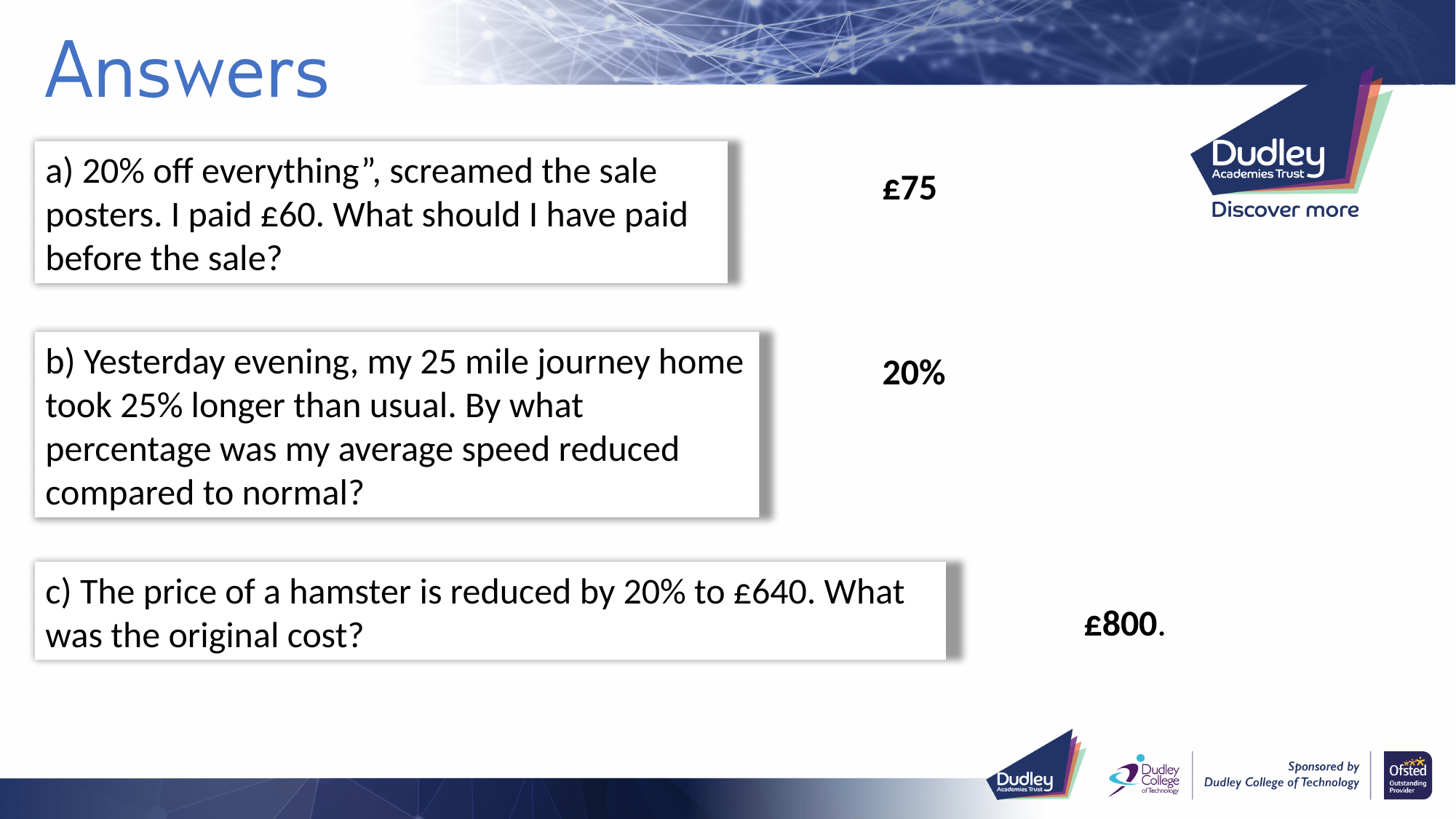

Answers
a) 20% off everything”, screamed the sale posters. I paid £60. What should I have paid before the sale?
£75
b) Yesterday evening, my 25 mile journey home took 25% longer than usual. By what percentage was my average speed reduced compared to normal?
20%
c) The price of a hamster is reduced by 20% to £640. What was the original cost?
£800.